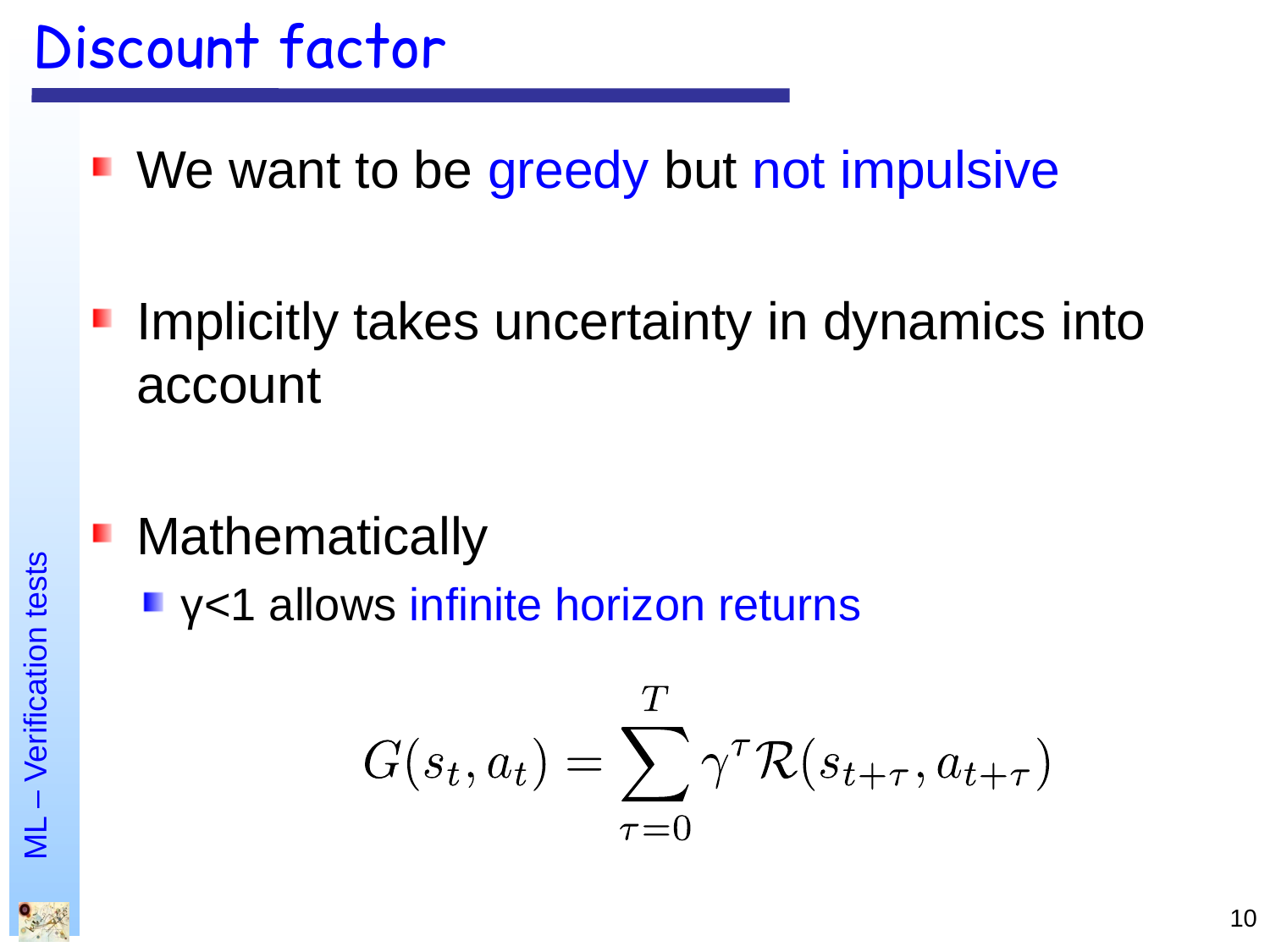

# Discount factor
We want to be greedy but not impulsive

Implicitly takes uncertainty in dynamics into account

Mathematically
γ<1 allows infinite horizon returns

10